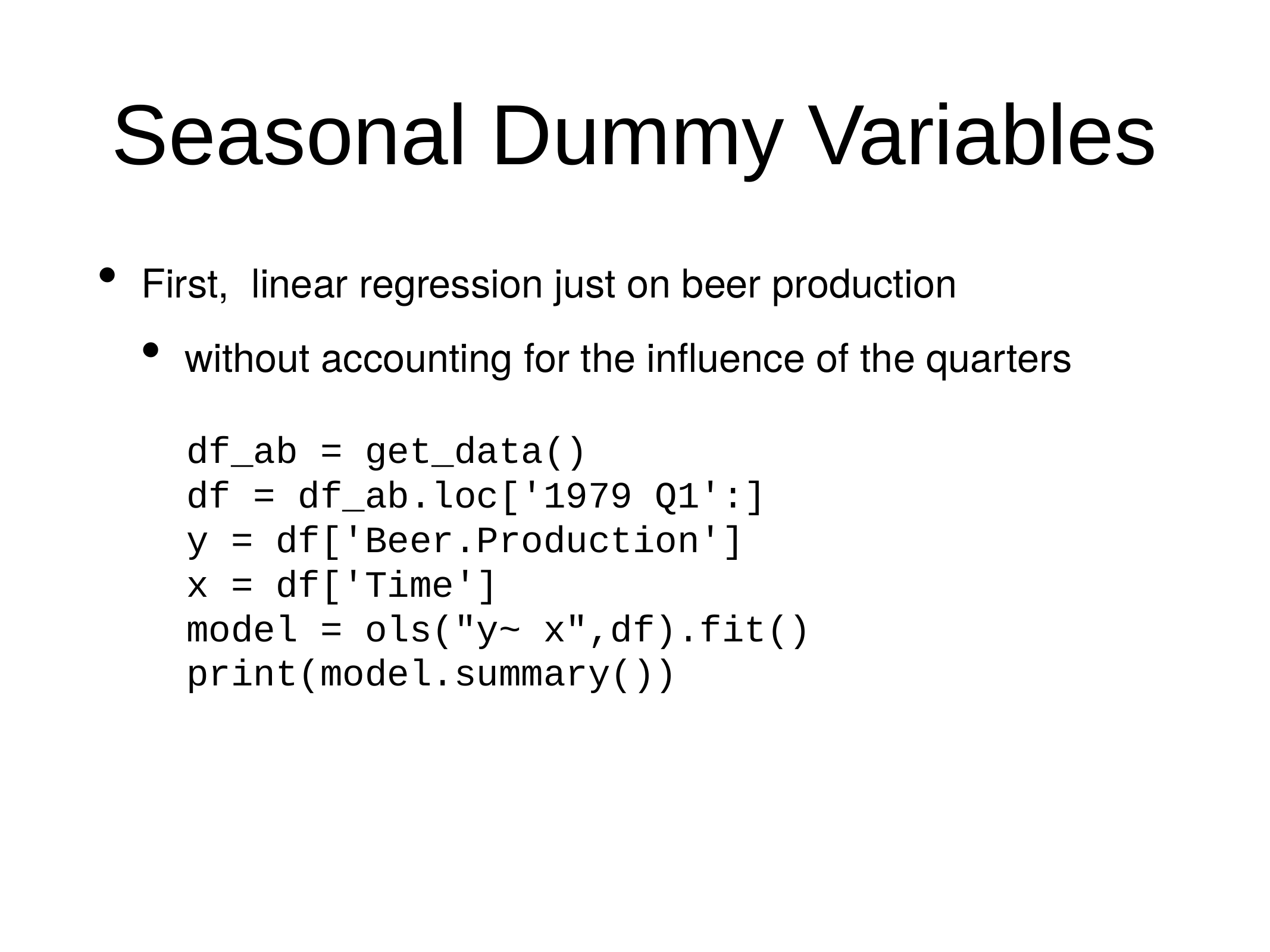

# Seasonal Dummy Variables
First,  linear regression just on beer production
without accounting for the influence of the quarters
df_ab = get_data()
df = df_ab.loc['1979 Q1':]
y = df['Beer.Production']
x = df['Time']
model = ols("y~ x",df).fit()
print(model.summary())